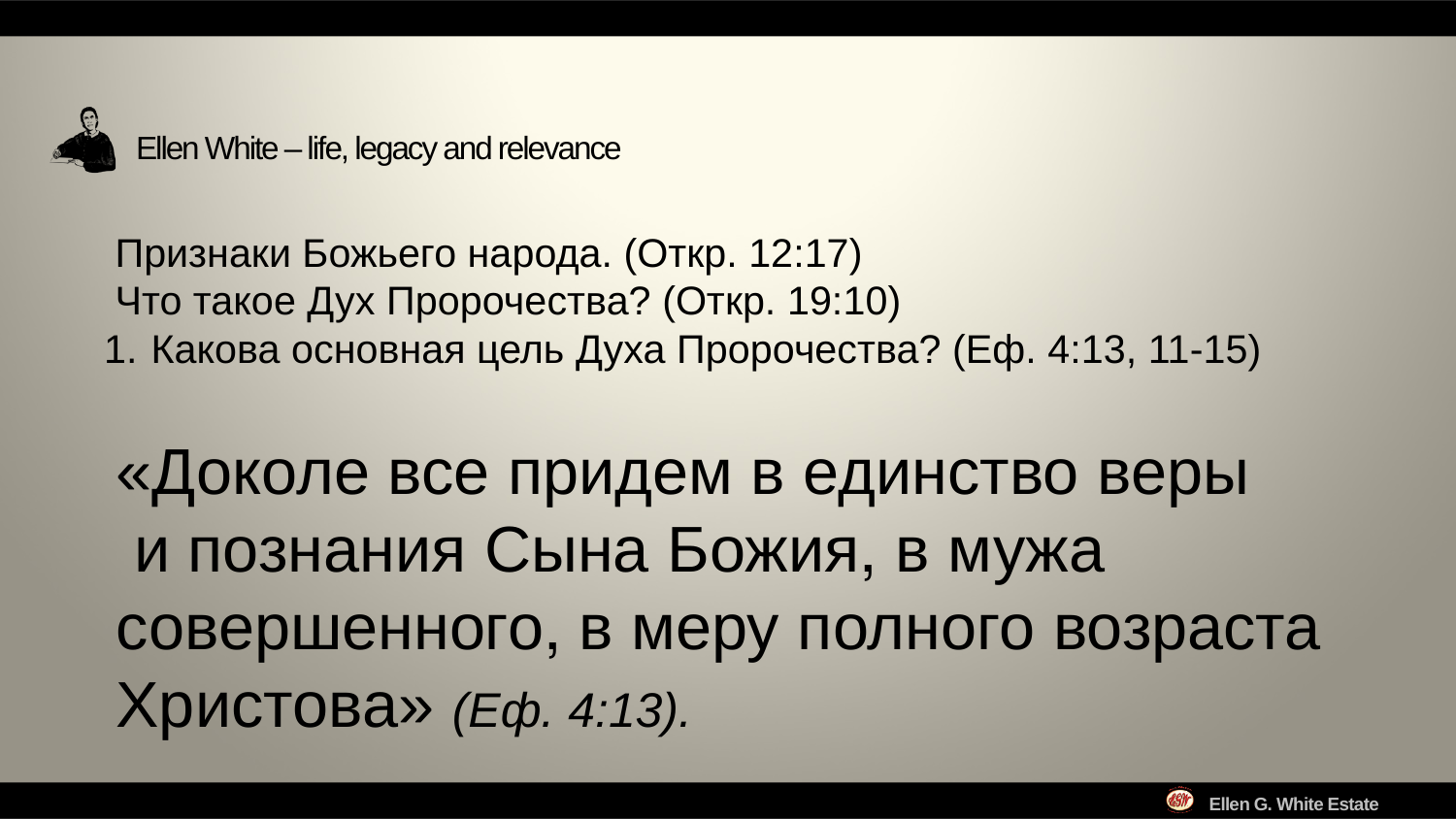

Признаки Божьего народа. (Откр. 12:17)
 Что такое Дух Пророчества? (Откр. 19:10)
 Какова основная цель Духа Пророчества? (Еф. 4:13, 11-15)
«Доколе все придем в единство веры
 и познания Сына Божия, в мужа
совершенного, в меру полного возраста
Христова» (Еф. 4:13).